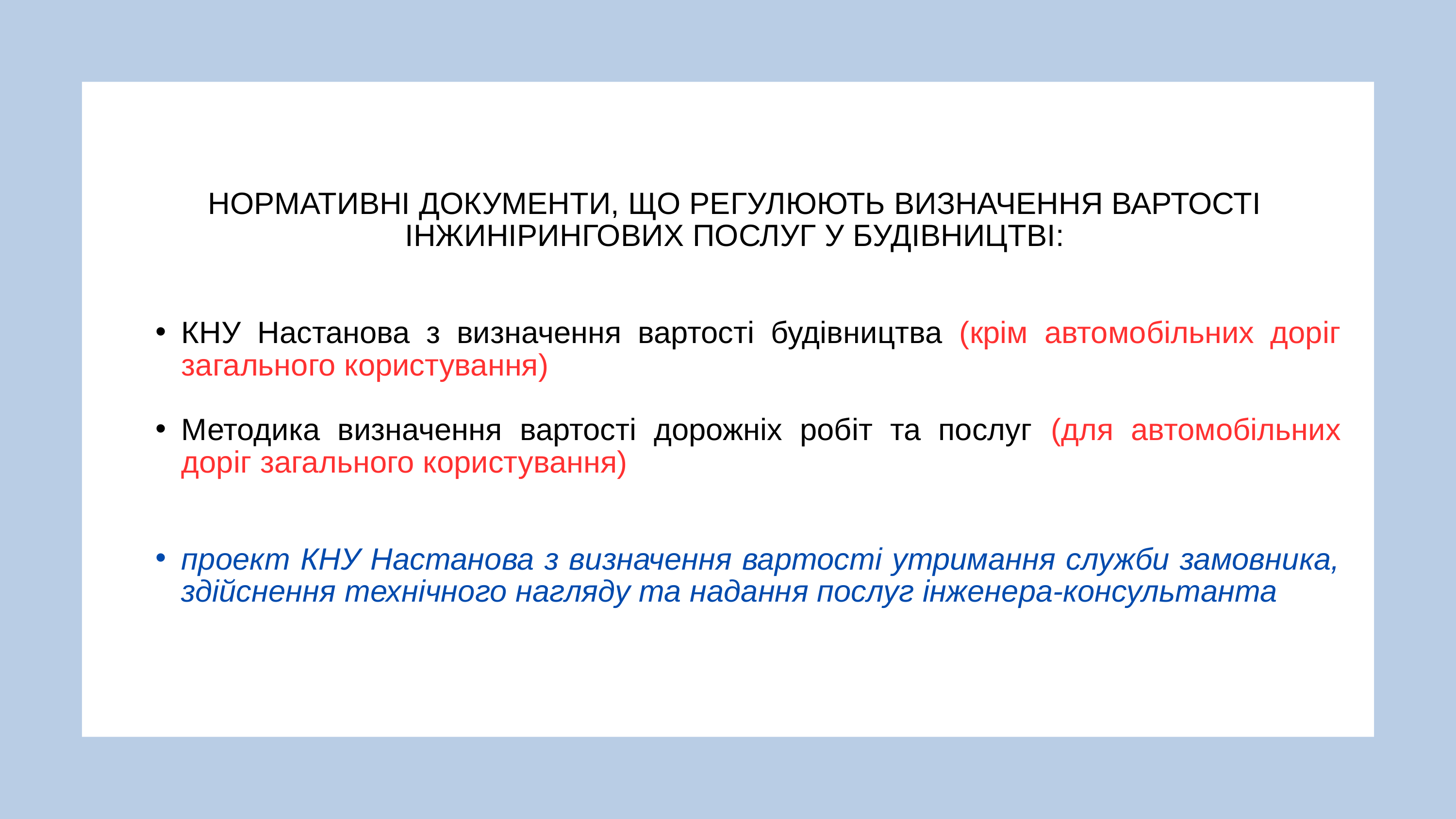

НОРМАТИВНІ ДОКУМЕНТИ, ЩО РЕГУЛЮЮТЬ ВИЗНАЧЕННЯ ВАРТОСТІ ІНЖИНІРИНГОВИХ ПОСЛУГ У БУДІВНИЦТВІ:

КНУ Настанова з визначення вартості будівництва (крім автомобільних доріг загального користування)

Методика визначення вартості дорожніх робіт та послуг (для автомобільних доріг загального користування)

проект КНУ Настанова з визначення вартості утримання служби замовника, здійснення технічного нагляду та надання послуг інженера-консультанта